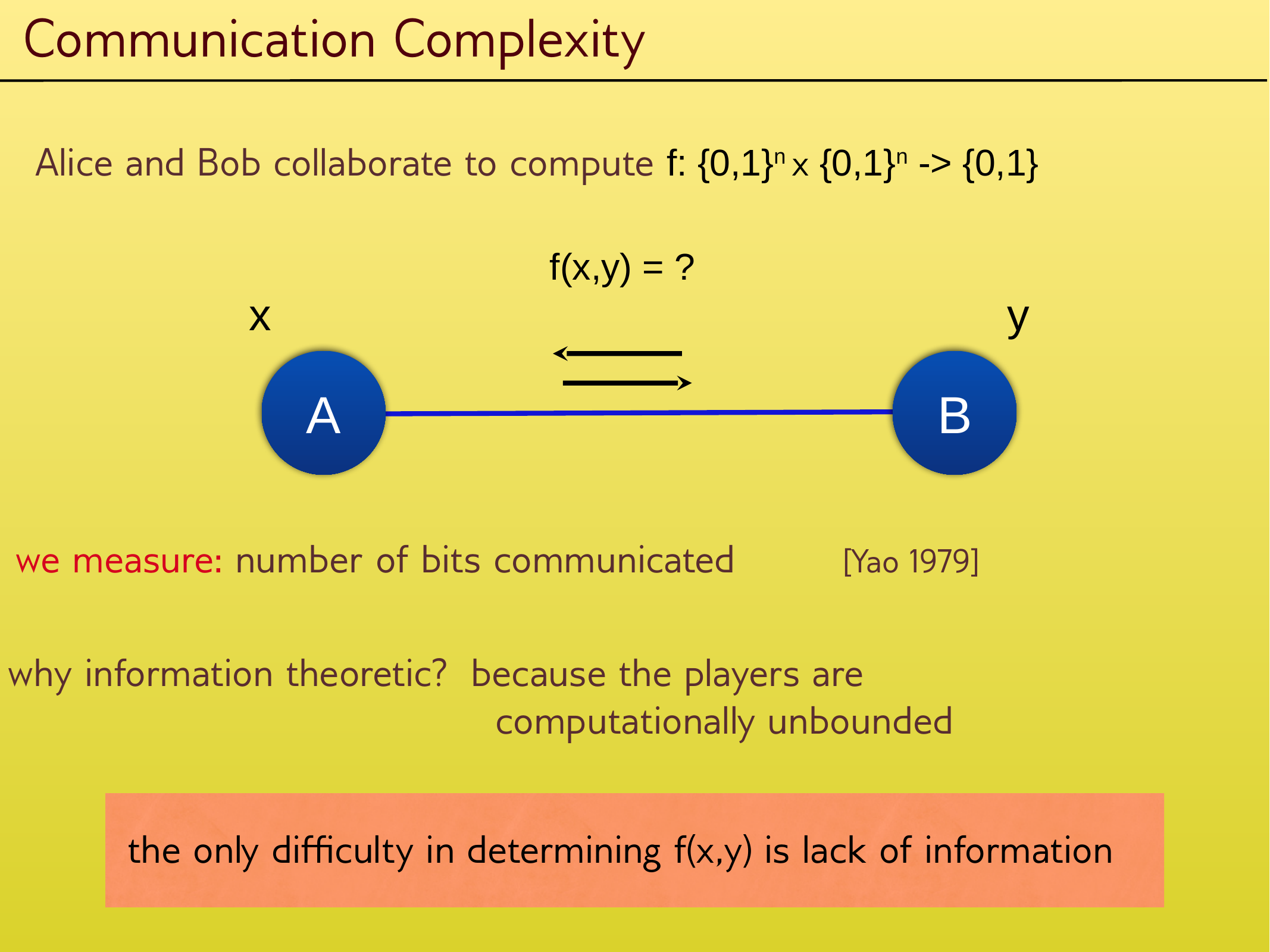

Communication Complexity

Alice and Bob collaborate to compute f: {0,1}n x {0,1}n -> {0,1}
f(x,y) = ?
x
y
A
B

we measure: number of bits communicated
[Yao 1979]
why information theoretic?  because the players are
                                         computationally unbounded
the only difficulty in determining f(x,y) is lack of information